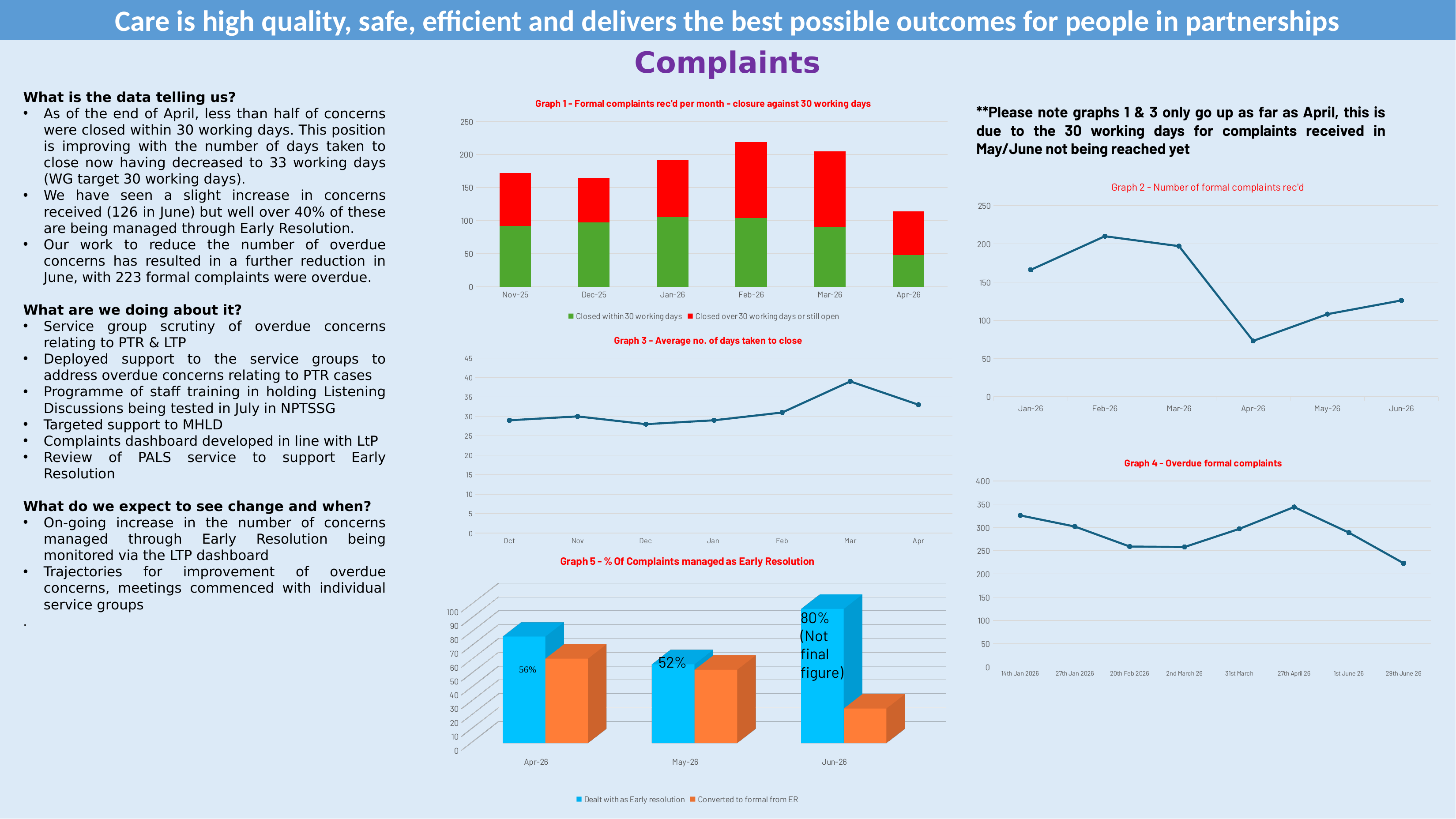

Care is high quality, safe, efficient and delivers the best possible outcomes for people in partnerships
Complaints
What is the data telling us?
As of the end of April, less than half of concerns were closed within 30 working days. This position is improving with the number of days taken to close now having decreased to 33 working days (WG target 30 working days).
We have seen a slight increase in concerns received (126 in June) but well over 40% of these are being managed through Early Resolution.
Our work to reduce the number of overdue concerns has resulted in a further reduction in June, with 223 formal complaints were overdue.

What are we doing about it?
Service group scrutiny of overdue concerns relating to PTR & LTP
Deployed support to the service groups to address overdue concerns relating to PTR cases
Programme of staff training in holding Listening Discussions being tested in July in NPTSSG
Targeted support to MHLD
Complaints dashboard developed in line with LtP
Review of PALS service to support Early Resolution

What do we expect to see change and when?
On-going increase in the number of concerns managed through Early Resolution being monitored via the LTP dashboard
Trajectories for improvement of overdue concerns, meetings commenced with individual service groups
.

### Chart: Graph 1 - Formal complaints rec'd per month - closure against 30 working days

| Category | Closed within 30 working days | Closed over 30 working days or still open |
|---|---|---|
| 45962 | 92.0 | 80.0 |
| 45992 | 97.0 | 67.0 |
| 46023 | 105.0 | 87.0 |
| 46054 | 104.0 | 115.0 |
| 46082 | 90.0 | 115.0 |
| 46113 | 48.0 | 66.0 |
**Please note graphs 1 & 3 only go up as far as April, this is due to the 30 working days for complaints received in May/June not being reached yet

### Chart: Graph 2 - Number of formal complaints rec'd

| Category | Number of formal complaints rec'd |
|---|---|
| 46023 | 166.0 |
| 46054 | 210.0 |
| 46082 | 197.0 |
| 46113 | 73.0 |
| 46143 | 108.0 |
| 46174 | 126.0 |

### Chart: Graph 3 - Average no. of days taken to close

| Category | Average no. of days taken to close |
|---|---|
| Oct | 29.0 |
| Nov | 30.0 |
| Dec | 28.0 |
| Jan  | 29.0 |
| Feb | 31.0 |
| Mar | 39.0 |
| Apr | 33.0 |

### Chart: Graph 4 - Overdue formal complaints

| Category | Overdue formal complaints |
|---|---|
| 14th Jan 2026 | 326.0 |
| 27th Jan 2026 | 302.0 |
| 20th Feb 2026 | 259.0 |
| 2nd March 26 | 258.0 |
| 31st March | 297.0 |
| 27th April 26 | 344.0 |
| 1st June 26 | 289.0 |
| 29th June 26 | 223.0 |

[unsupported chart]

80% (Not final figure)
52%